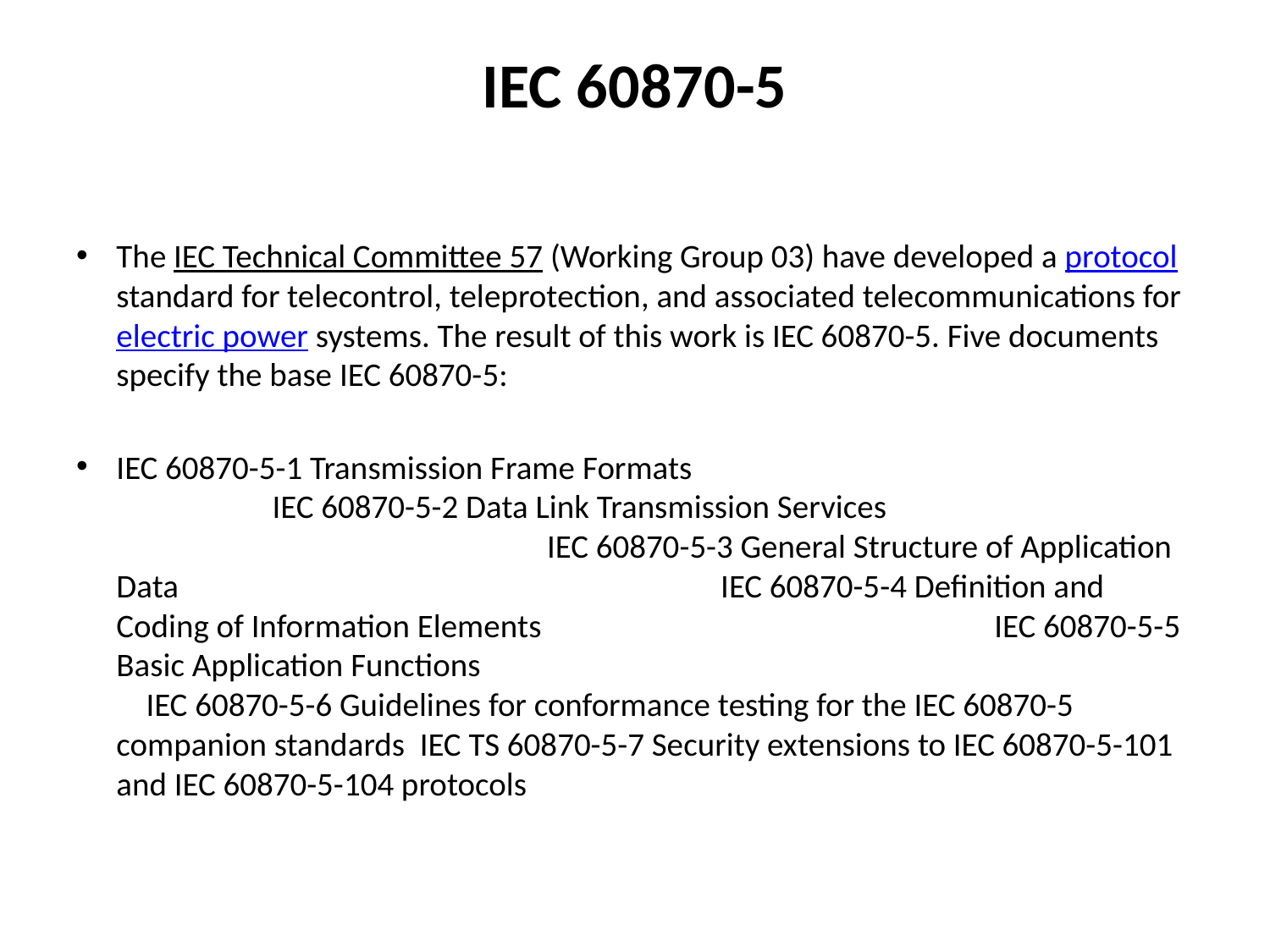

# IEC 60870-5

The IEC Technical Committee 57 (Working Group 03) have developed a protocol standard for telecontrol, teleprotection, and associated telecommunications for electric power systems. The result of this work is IEC 60870-5. Five documents specify the base IEC 60870-5:

IEC 60870-5-1 Transmission Frame Formats                                                                                         IEC 60870-5-2 Data Link Transmission Services                                                                                                    IEC 60870-5-3 General Structure of Application Data                                                                         IEC 60870-5-4 Definition and Coding of Information Elements                                                             IEC 60870-5-5 Basic Application Functions                                                                                                     IEC 60870-5-6 Guidelines for conformance testing for the IEC 60870-5 companion standards  IEC TS 60870-5-7 Security extensions to IEC 60870-5-101 and IEC 60870-5-104 protocols